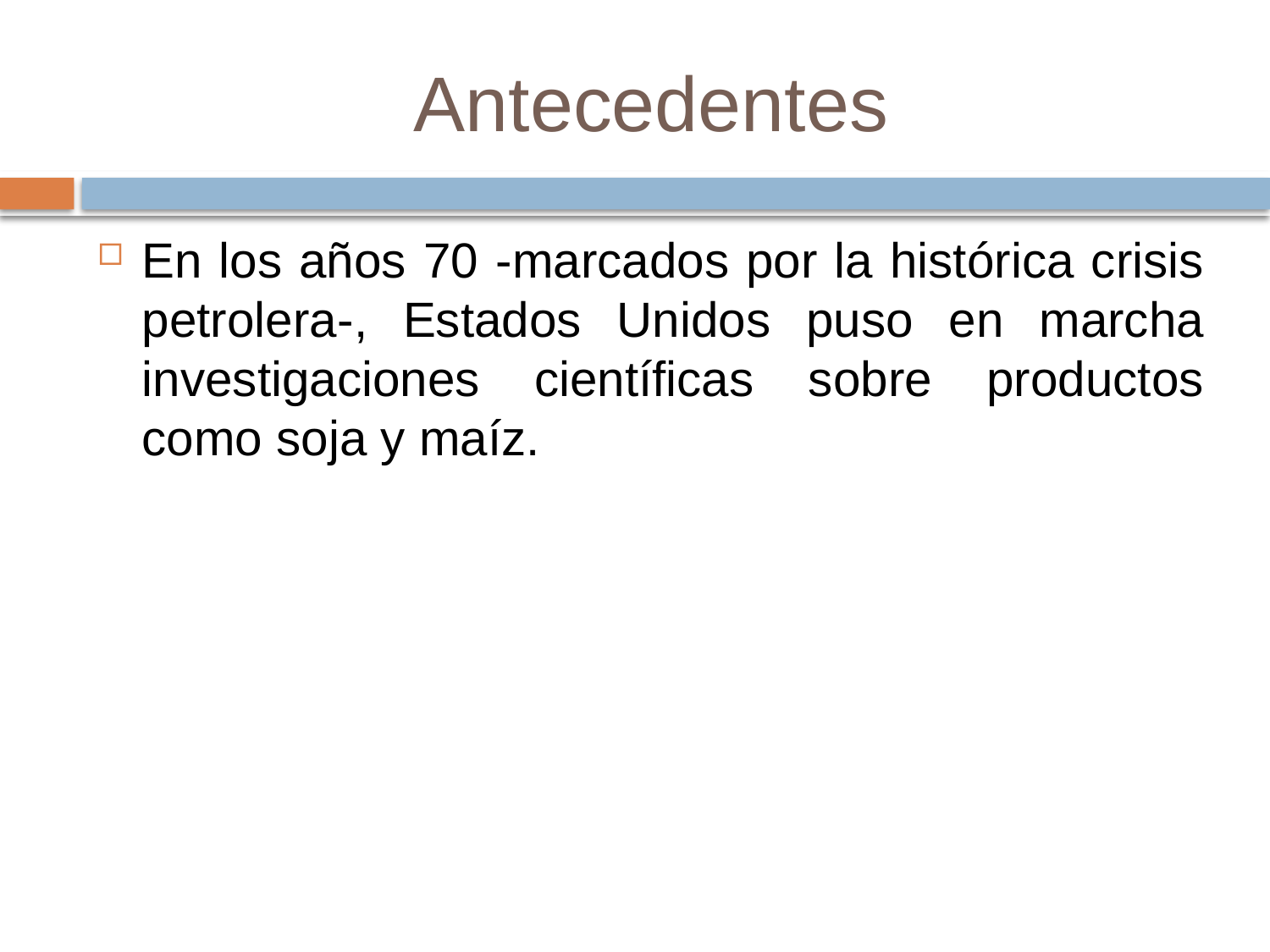

# Antecedentes
En los años 70 -marcados por la histórica crisis petrolera-, Estados Unidos puso en marcha investigaciones científicas sobre productos como soja y maíz.